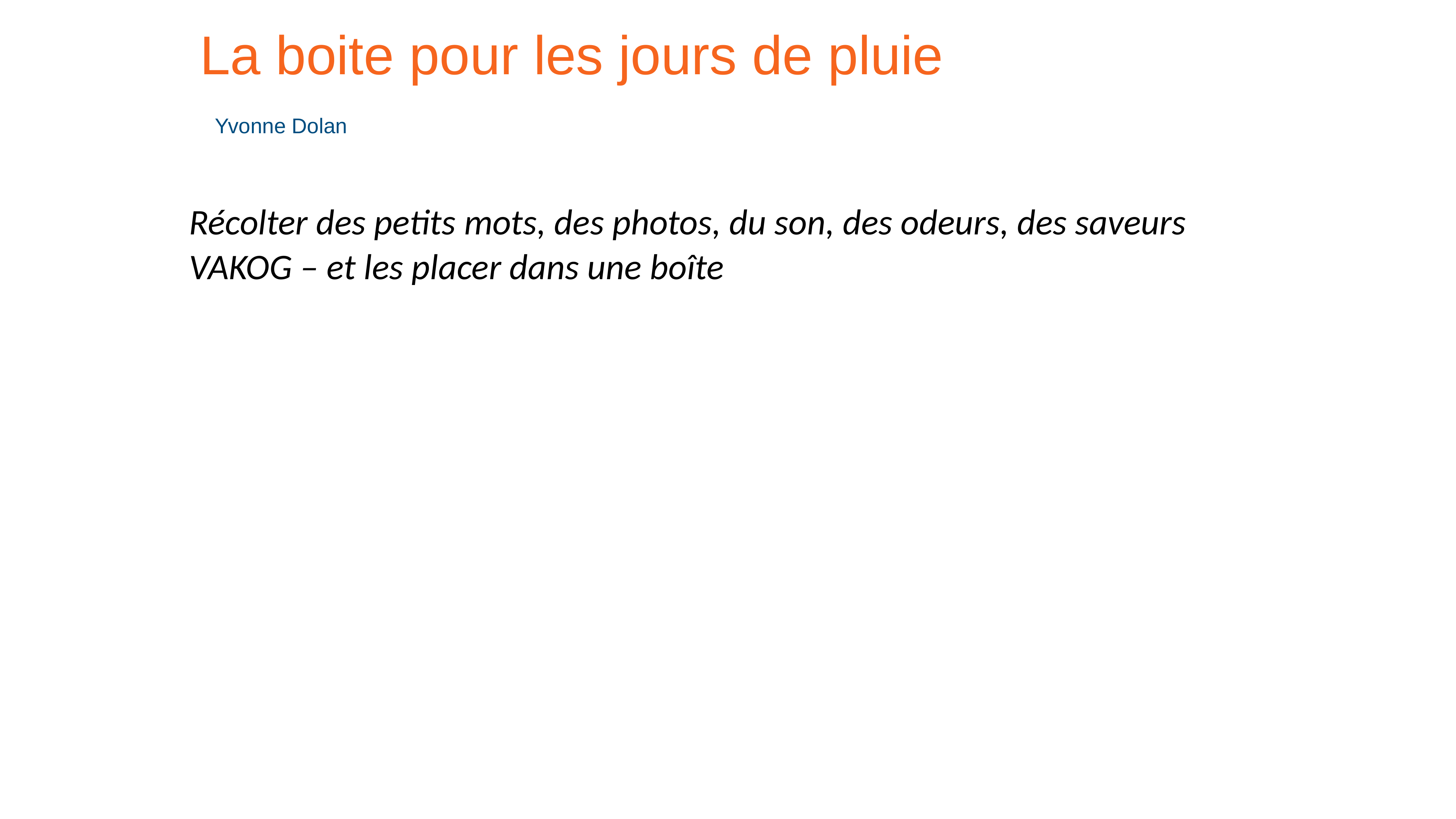

# La boite pour les jours de pluie Yvonne Dolan
Récolter des petits mots, des photos, du son, des odeurs, des saveurs
VAKOG – et les placer dans une boîte
© H.Dellucci – Cercle de Compétences